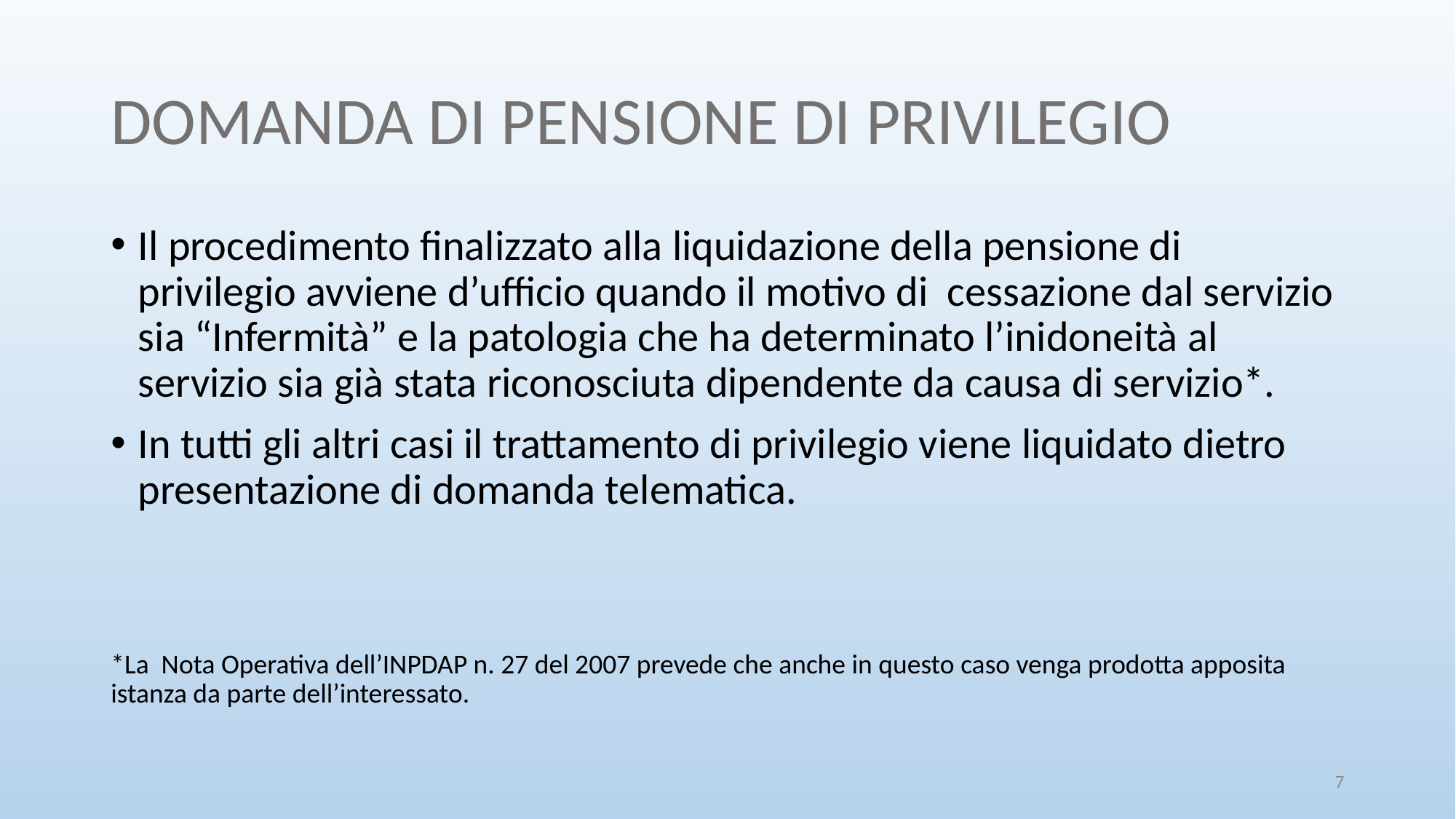

# DOMANDA DI PENSIONE DI PRIVILEGIO
Il procedimento finalizzato alla liquidazione della pensione di privilegio avviene d’ufficio quando il motivo di  cessazione dal servizio sia “Infermità” e la patologia che ha determinato l’inidoneità al servizio sia già stata riconosciuta dipendente da causa di servizio*.
In tutti gli altri casi il trattamento di privilegio viene liquidato dietro presentazione di domanda telematica.

*La  Nota Operativa dell’INPDAP n. 27 del 2007 prevede che anche in questo caso venga prodotta apposita istanza da parte dell’interessato.

7